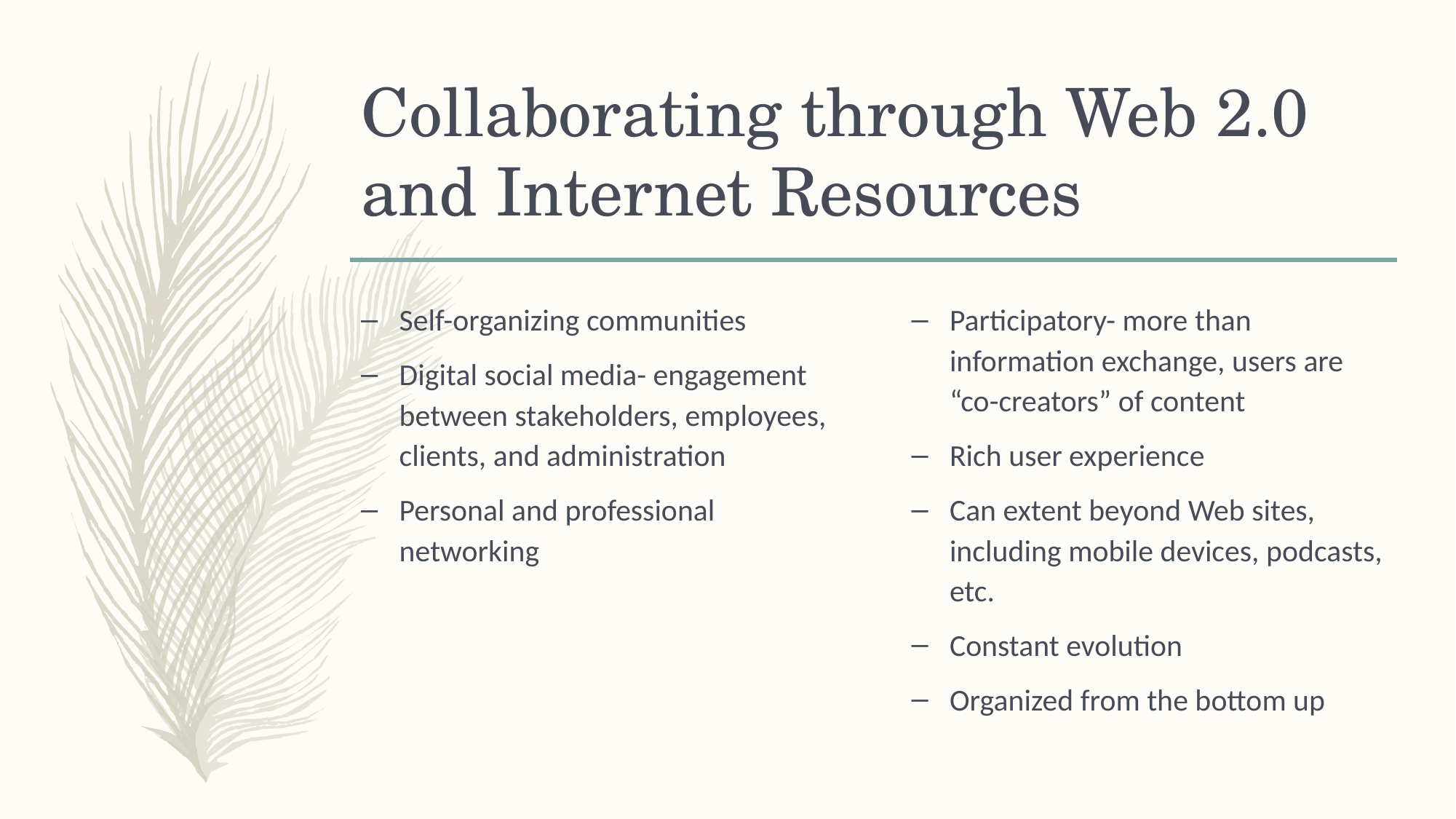

# Collaborating through Web 2.0 and Internet Resources
Self-organizing communities
Digital social media- engagement between stakeholders, employees, clients, and administration
Personal and professional networking

Participatory- more than information exchange, users are “co-creators” of content
Rich user experience
Can extent beyond Web sites, including mobile devices, podcasts, etc.
Constant evolution
Organized from the bottom up